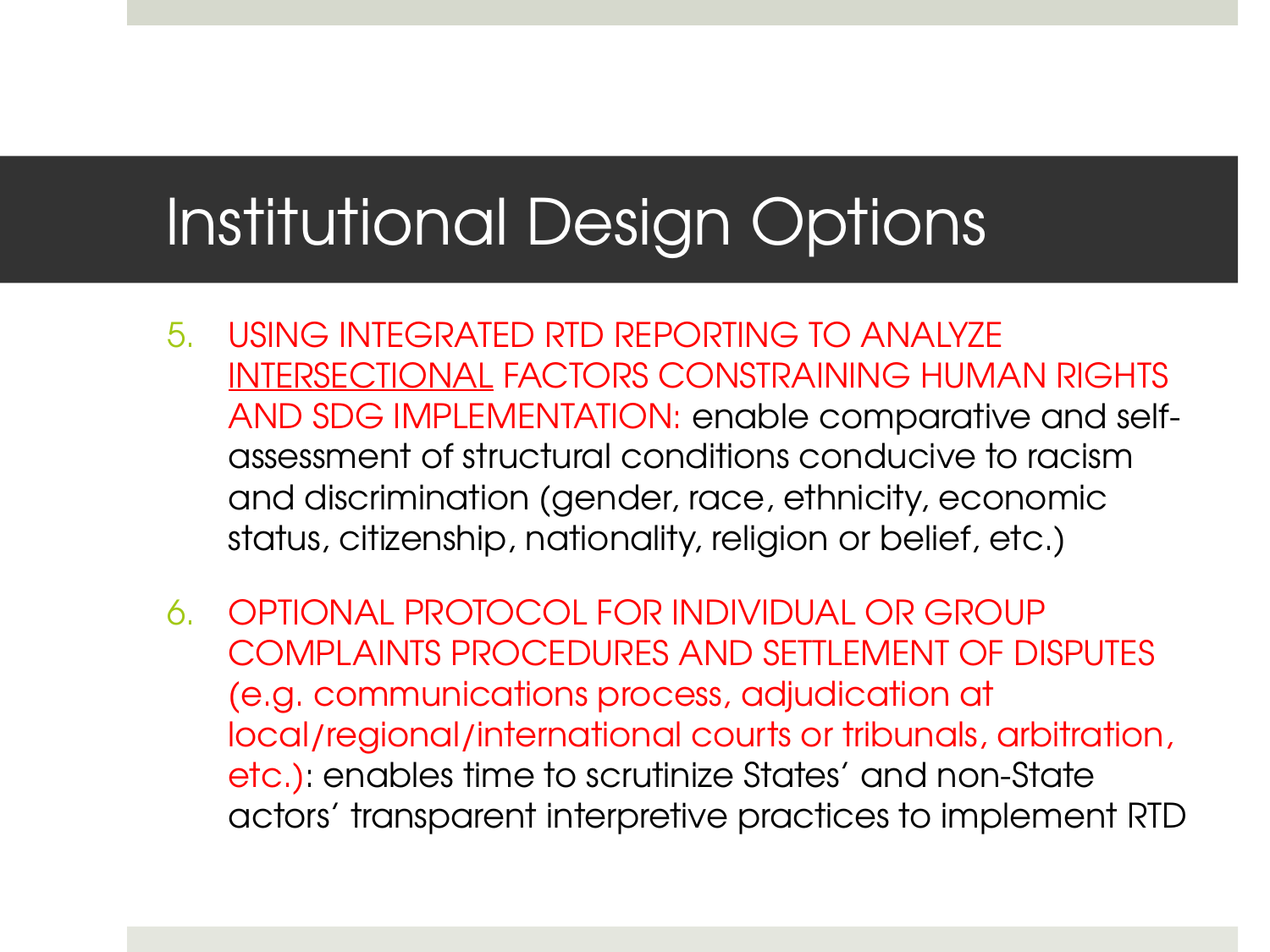

# Institutional Design Options
USING INTEGRATED RTD REPORTING TO ANALYZE INTERSECTIONAL FACTORS CONSTRAINING HUMAN RIGHTS AND SDG IMPLEMENTATION: enable comparative and self-assessment of structural conditions conducive to racism and discrimination (gender, race, ethnicity, economic status, citizenship, nationality, religion or belief, etc.)
OPTIONAL PROTOCOL FOR INDIVIDUAL OR GROUP COMPLAINTS PROCEDURES AND SETTLEMENT OF DISPUTES (e.g. communications process, adjudication at local/regional/international courts or tribunals, arbitration, etc.): enables time to scrutinize States’ and non-State actors’ transparent interpretive practices to implement RTD